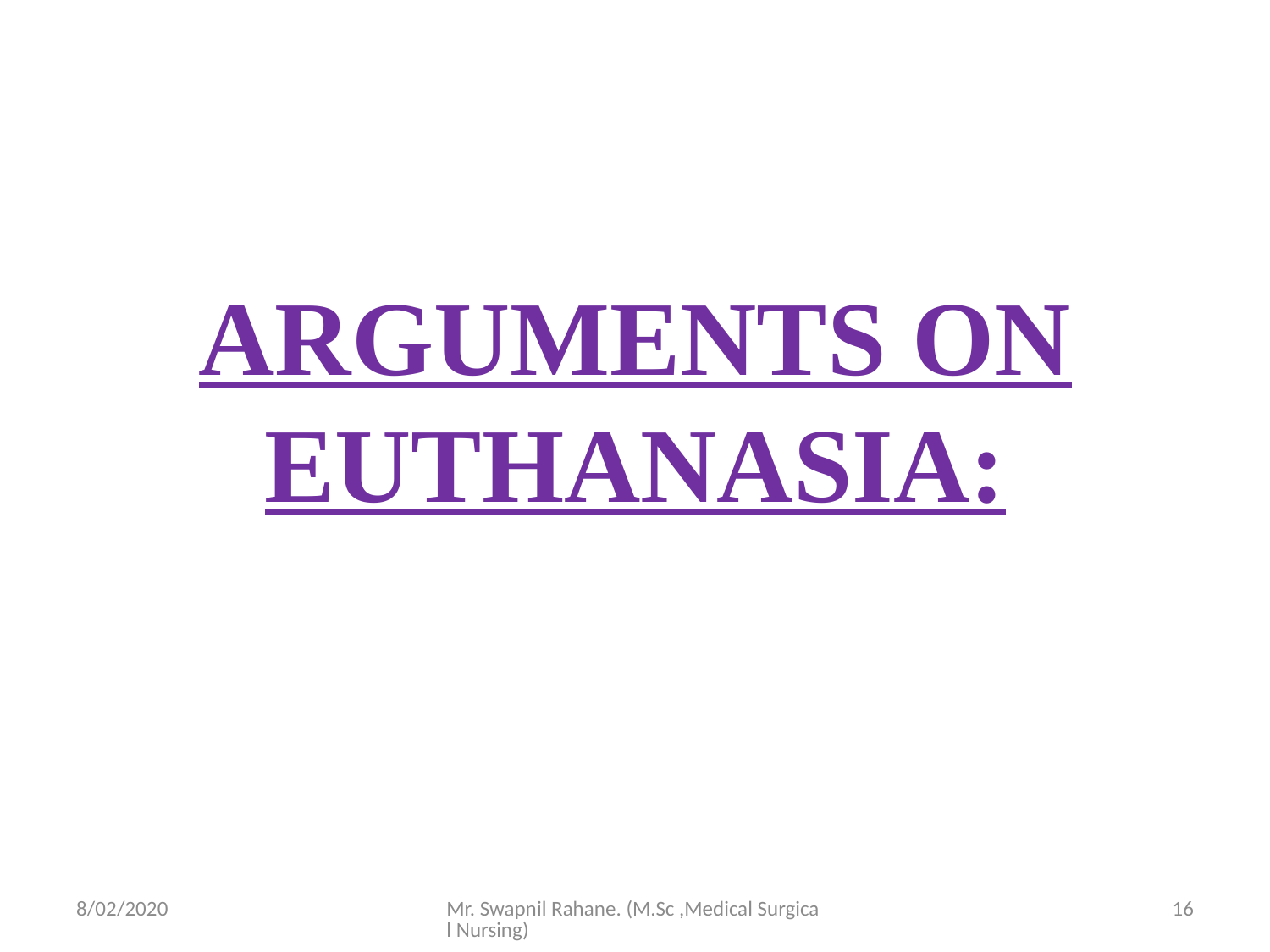

# ARGUMENTS ON EUTHANASIA:
8/02/2020
Mr. Swapnil Rahane. (M.Sc ,Medical Surgical Nursing)
16